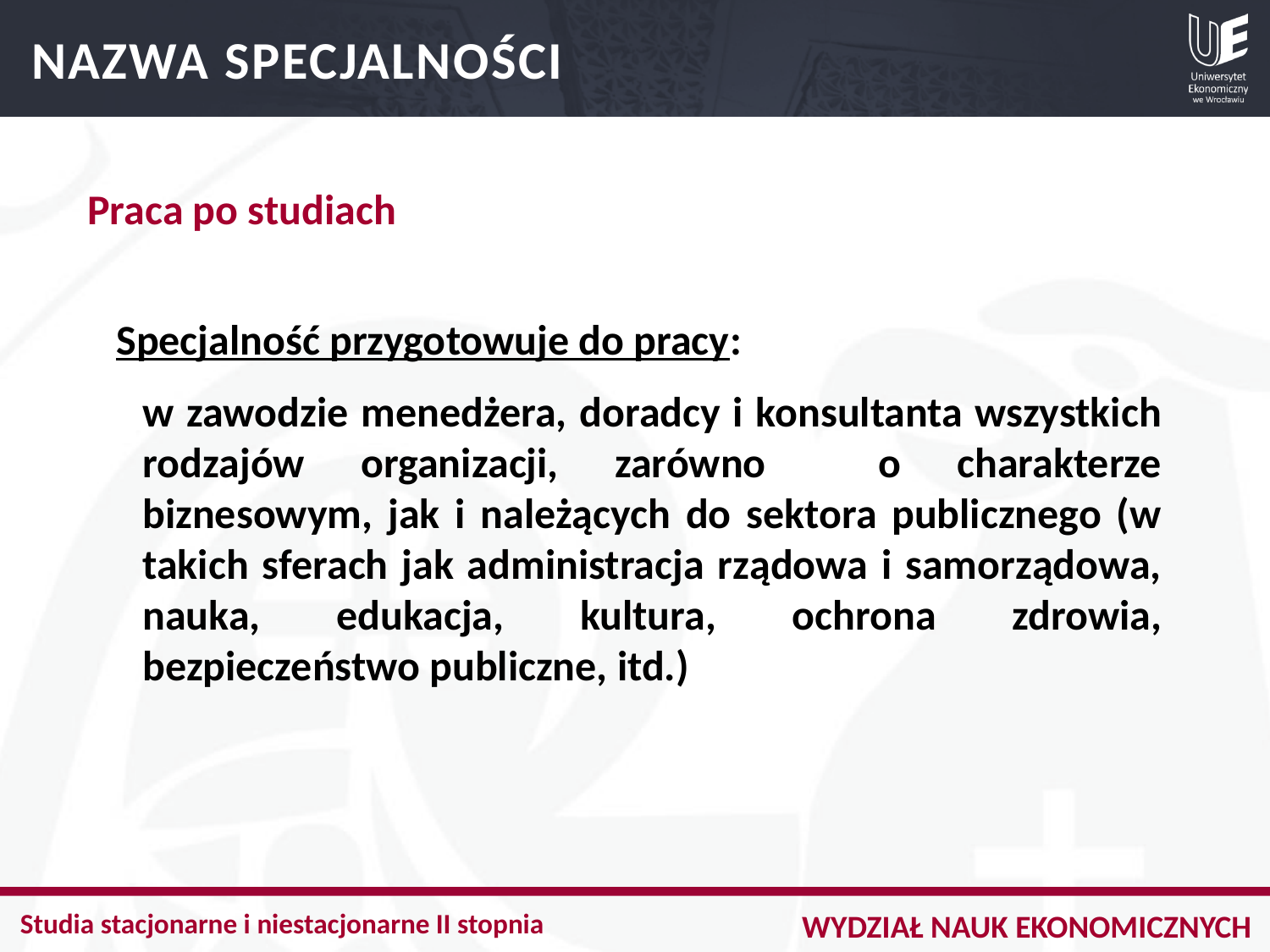

NAZWA SPECJALNOŚCI
Praca po studiach
Specjalność przygotowuje do pracy:
	w zawodzie menedżera, doradcy i konsultanta wszystkich rodzajów organizacji, zarówno  o charakterze biznesowym, jak i należących do sektora publicznego (w takich sferach jak administracja rządowa i samorządowa, nauka, edukacja, kultura, ochrona zdrowia, bezpieczeństwo publiczne, itd.)